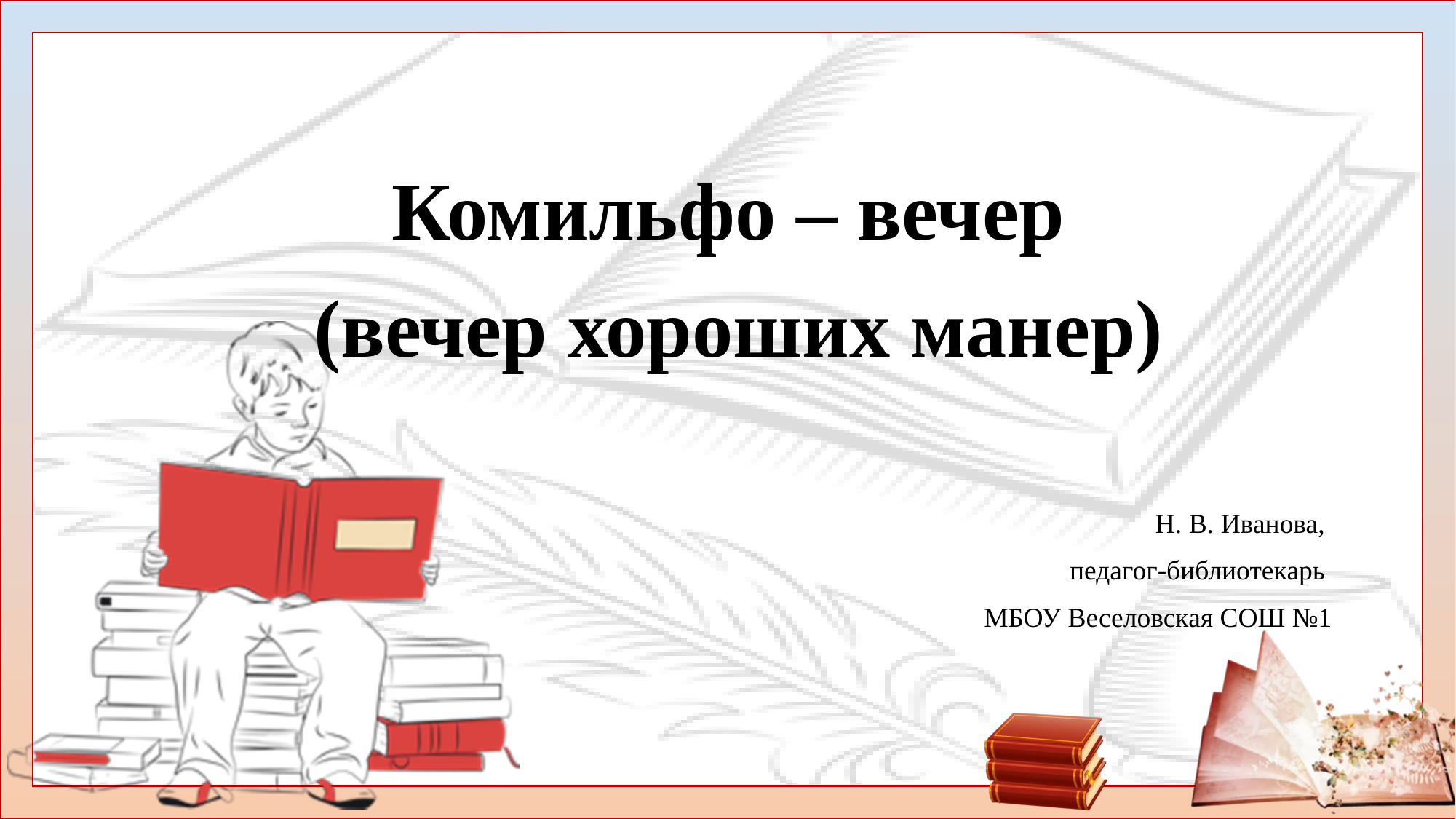

Комильфо – вечер
(вечер хороших манер)

Н. В. Иванова,
педагог-библиотекарь
МБОУ Веселовская СОШ №1